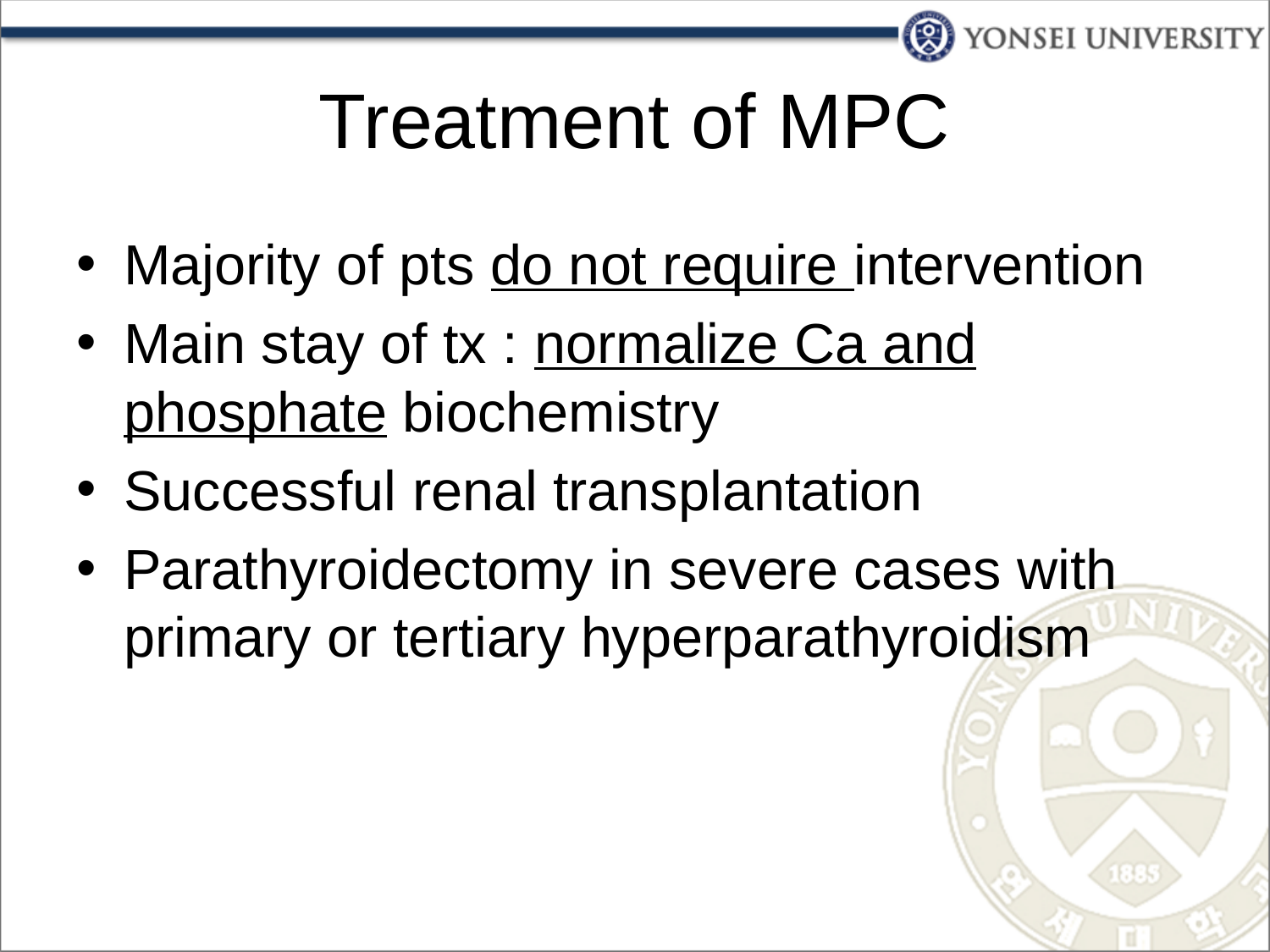

# Treatment of MPC
Majority of pts do not require intervention
Main stay of tx : normalize Ca and phosphate biochemistry
Successful renal transplantation
Parathyroidectomy in severe cases with primary or tertiary hyperparathyroidism